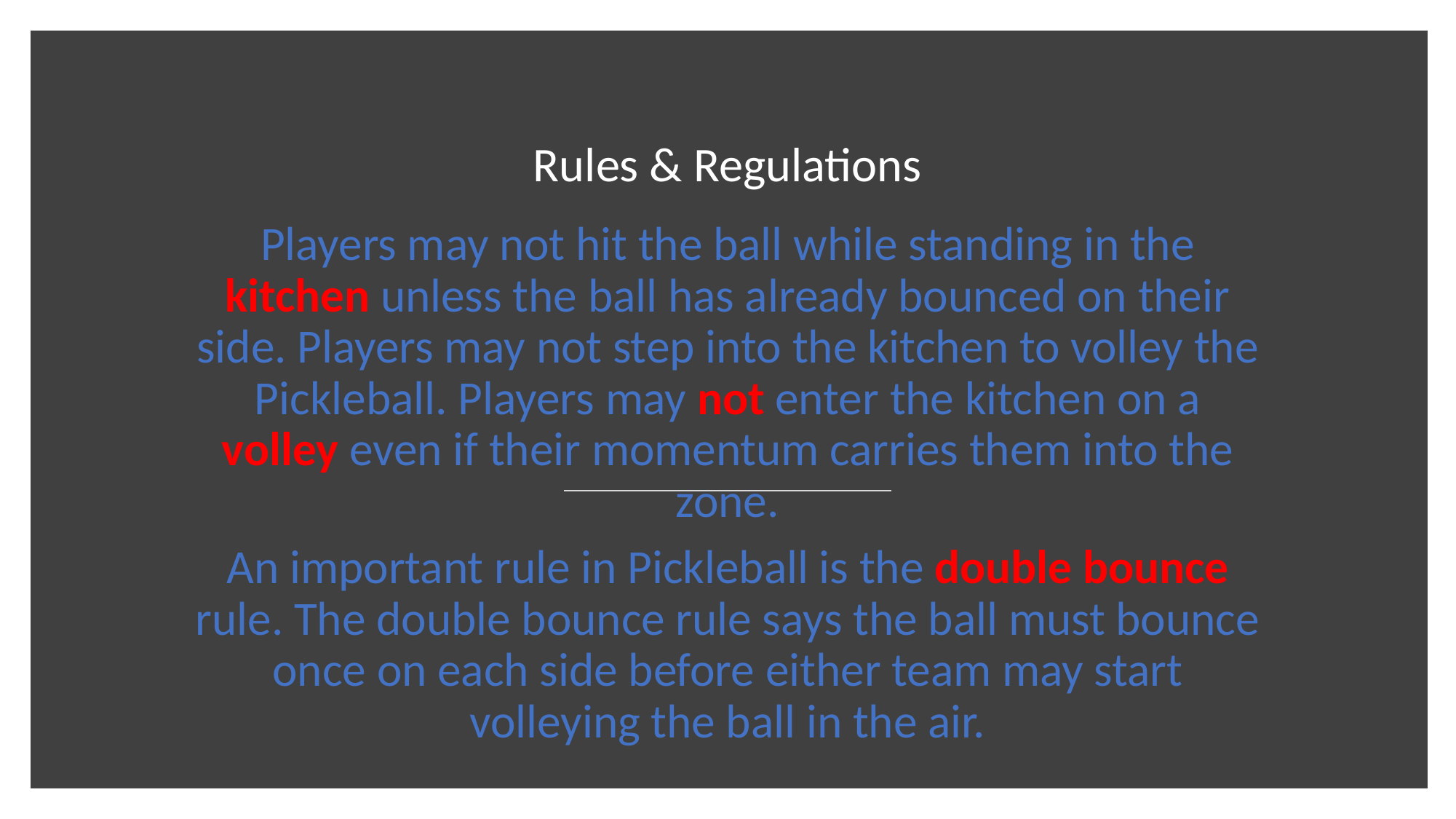

# Rules & Regulations
Players may not hit the ball while standing in the kitchen unless the ball has already bounced on their side. Players may not step into the kitchen to volley the Pickleball. Players may not enter the kitchen on a volley even if their momentum carries them into the zone.
An important rule in Pickleball is the double bounce rule. The double bounce rule says the ball must bounce once on each side before either team may start volleying the ball in the air.